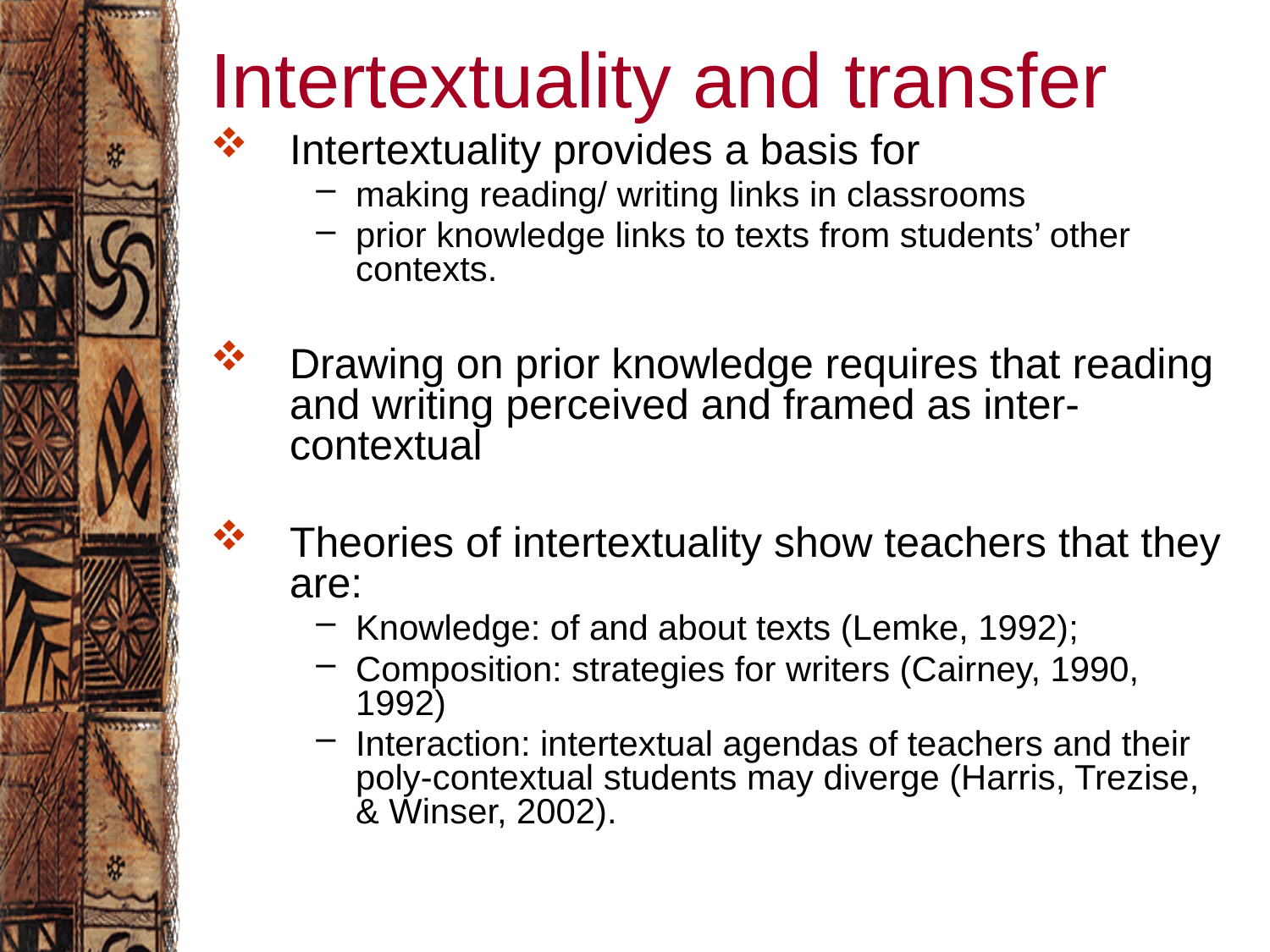

# Intertextuality and transfer
Intertextuality provides a basis for
making reading/ writing links in classrooms
prior knowledge links to texts from students’ other contexts.

Drawing on prior knowledge requires that reading and writing perceived and framed as inter-contextual

Theories of intertextuality show teachers that they are:
Knowledge: of and about texts (Lemke, 1992);
Composition: strategies for writers (Cairney, 1990, 1992)
Interaction: intertextual agendas of teachers and their poly-contextual students may diverge (Harris, Trezise, & Winser, 2002).